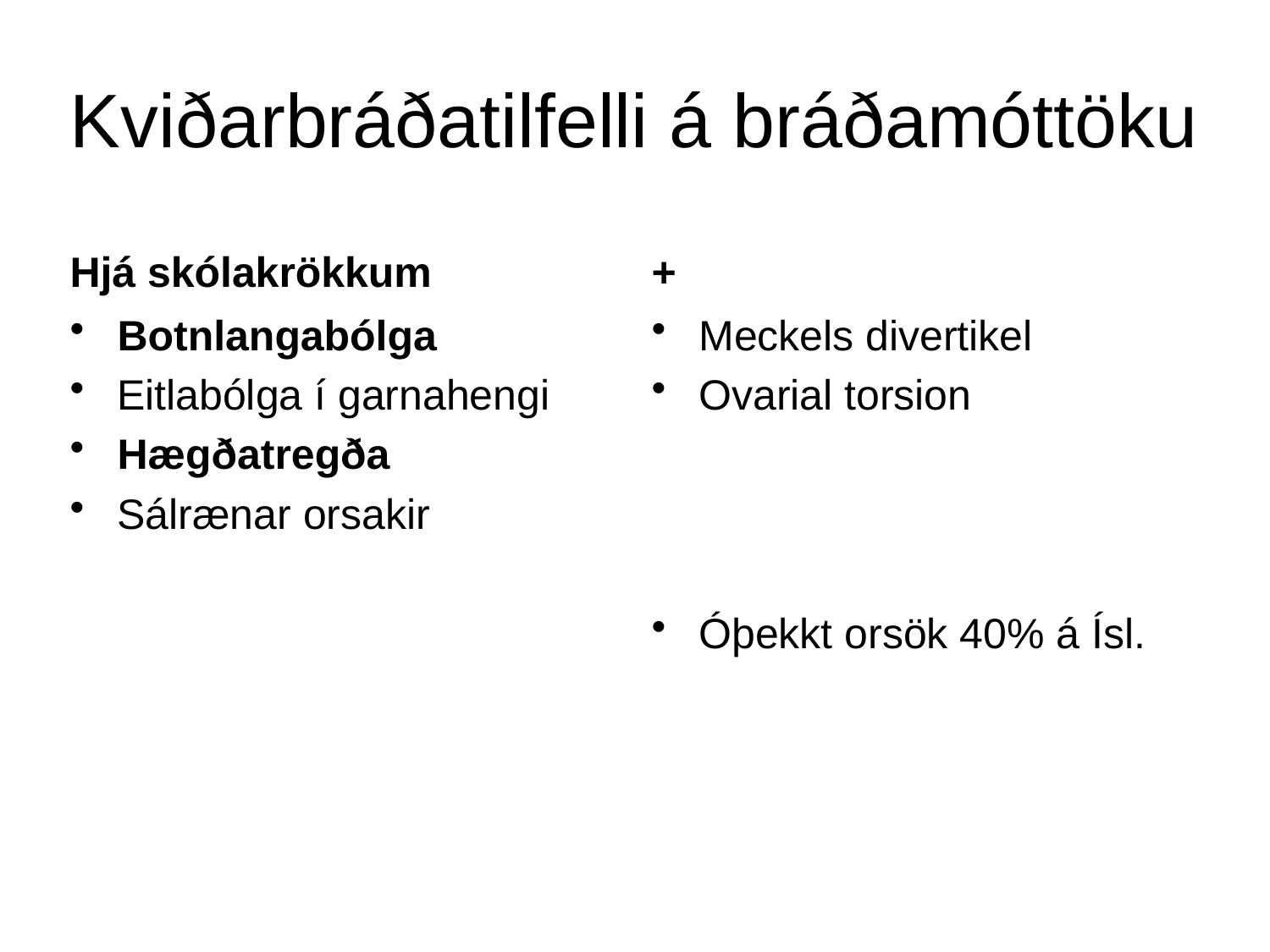

Kviðarbráðatilfelli á bráðamóttöku
Hjá skólakrökkum
+
Botnlangabólga
Eitlabólga í garnahengi
Hægðatregða
Sálrænar orsakir
Meckels divertikel
Ovarial torsion

Óþekkt orsök 40% á Ísl.